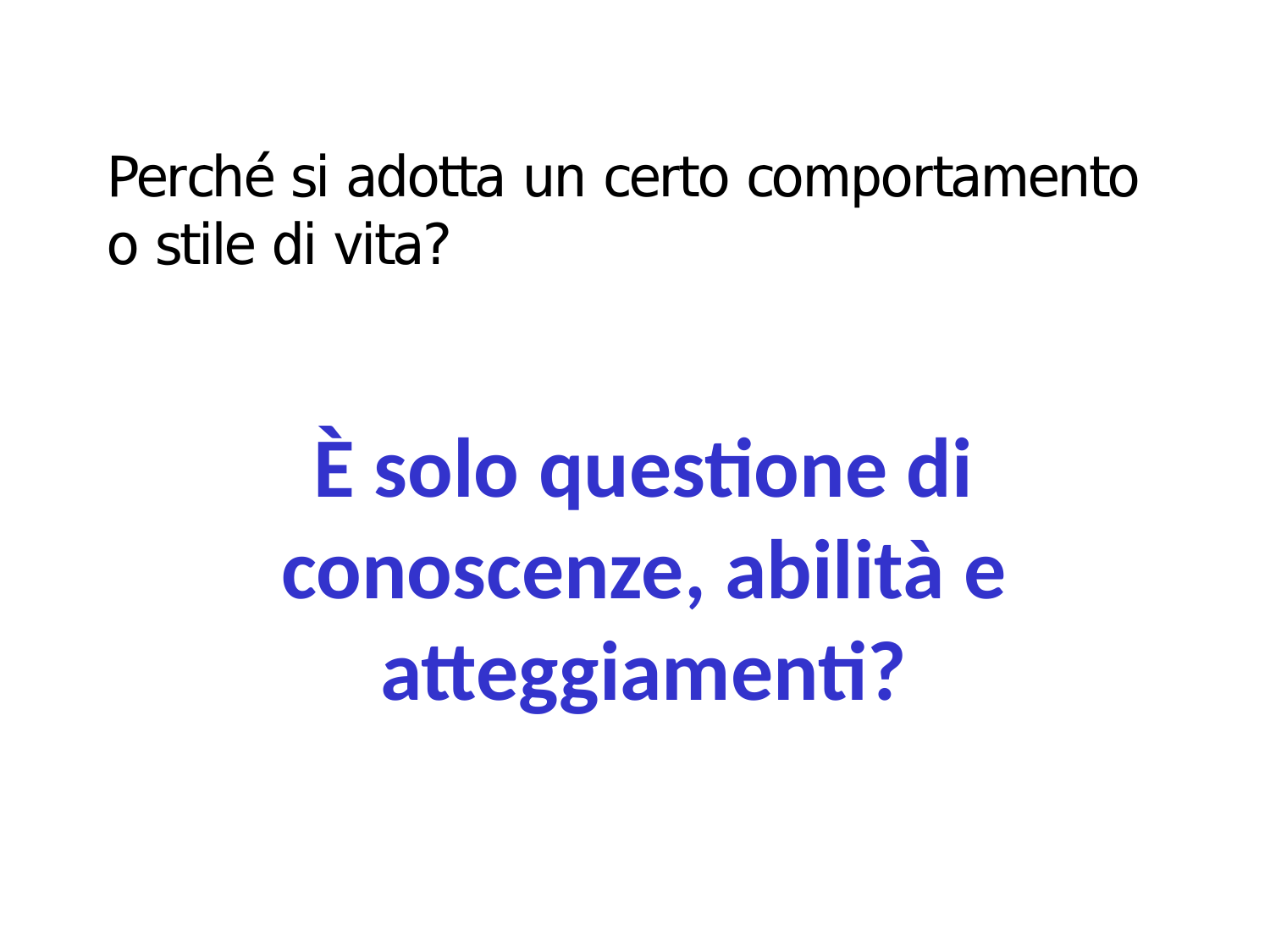

# Perché si adotta un certo comportamento o stile di vita?
È solo questione di conoscenze, abilità e atteggiamenti?